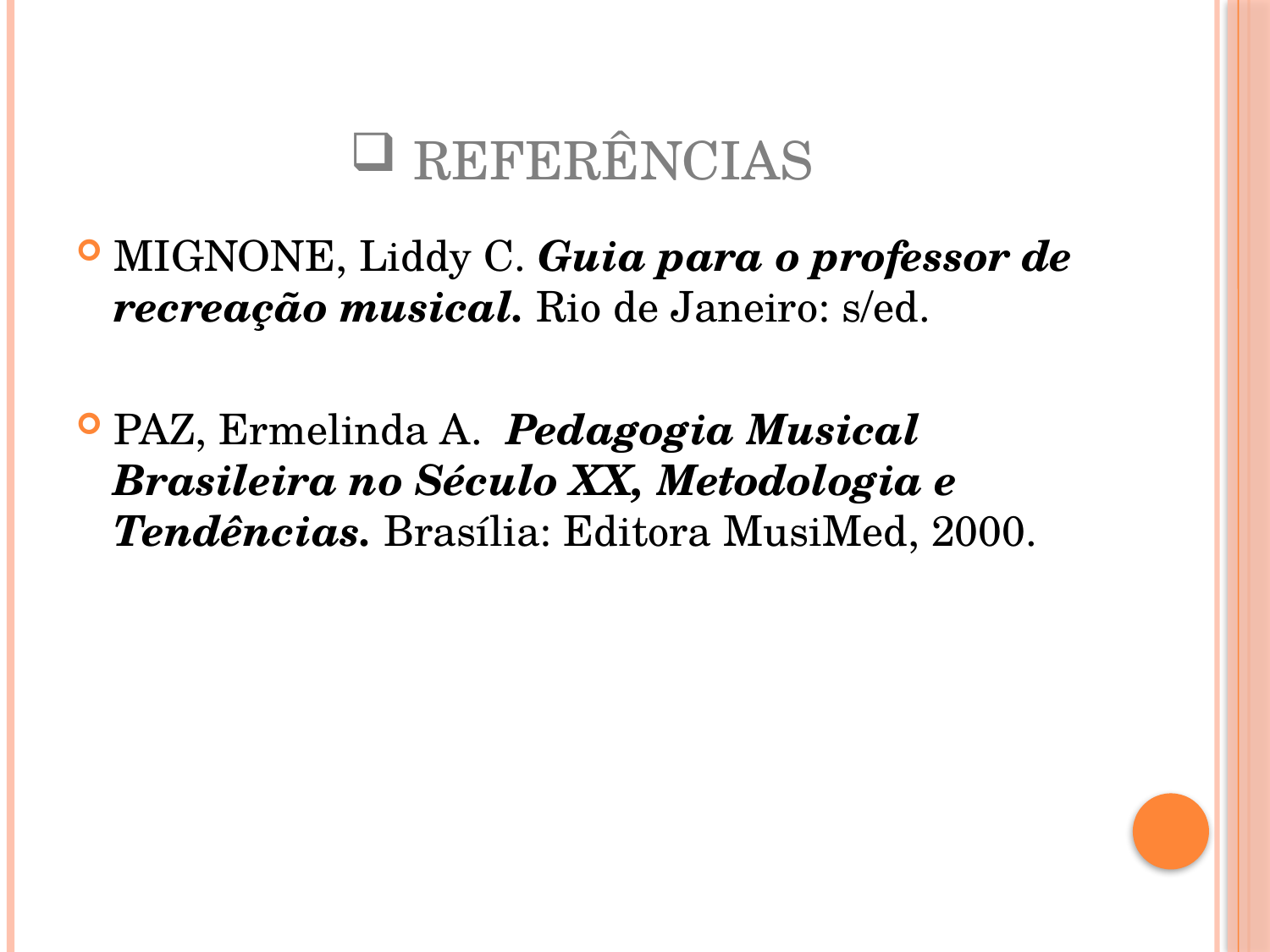

# Referências
MIGNONE, Liddy C. Guia para o professor de recreação musical. Rio de Janeiro: s/ed.

PAZ, Ermelinda A.  Pedagogia Musical Brasileira no Século XX, Metodologia e Tendências. Brasília: Editora MusiMed, 2000.